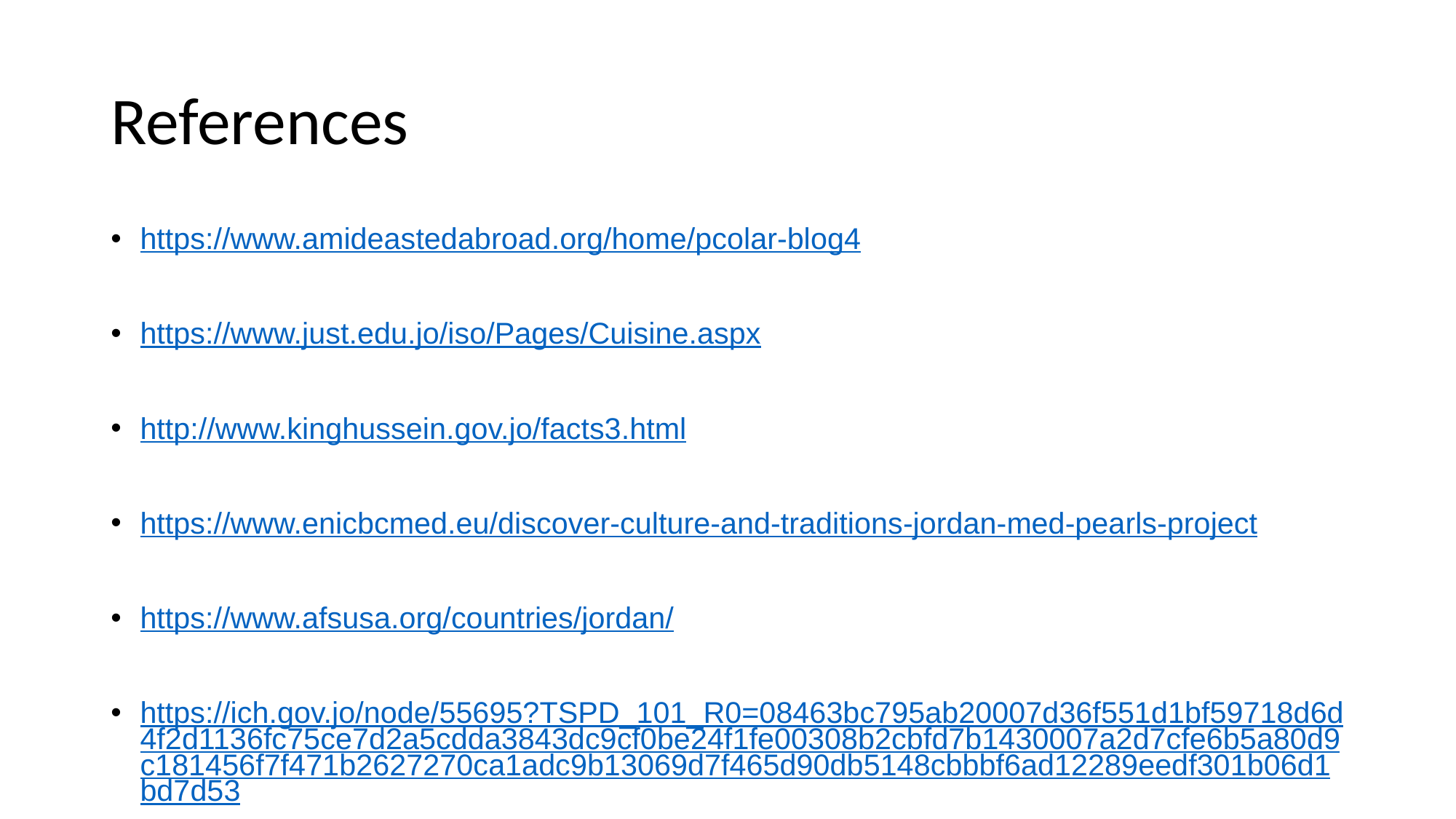

# References
https://www.amideastedabroad.org/home/pcolar-blog4

https://www.just.edu.jo/iso/Pages/Cuisine.aspx

http://www.kinghussein.gov.jo/facts3.html

https://www.enicbcmed.eu/discover-culture-and-traditions-jordan-med-pearls-project

https://www.afsusa.org/countries/jordan/

https://ich.gov.jo/node/55695?TSPD_101_R0=08463bc795ab20007d36f551d1bf59718d6d4f2d1136fc75ce7d2a5cdda3843dc9cf0be24f1fe00308b2cbfd7b1430007a2d7cfe6b5a80d9c181456f7f471b2627270ca1adc9b13069d7f465d90db5148cbbbf6ad12289eedf301b06d1bd7d53